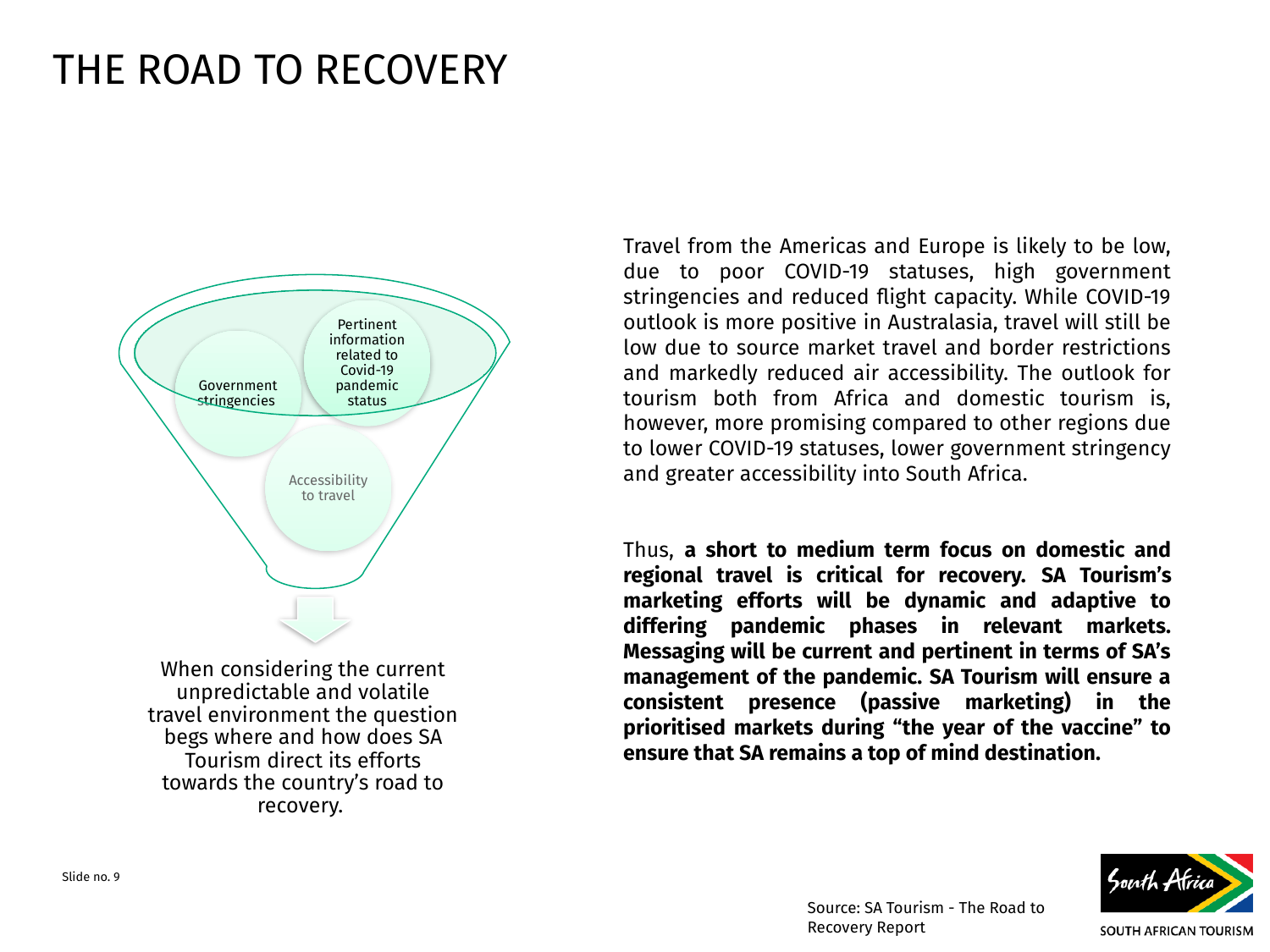

# THE ROAD TO RECOVERY
When considering the current unpredictable and volatile travel environment the question begs where and how does SA Tourism direct its efforts towards the country’s road to recovery.
Accessibility to travel
Government stringencies
Pertinent information related to Covid-19 pandemic status
Travel from the Americas and Europe is likely to be low, due to poor COVID-19 statuses, high government stringencies and reduced flight capacity. While COVID-19 outlook is more positive in Australasia, travel will still be low due to source market travel and border restrictions and markedly reduced air accessibility. The outlook for tourism both from Africa and domestic tourism is, however, more promising compared to other regions due to lower COVID-19 statuses, lower government stringency and greater accessibility into South Africa.

Thus, a short to medium term focus on domestic and regional travel is critical for recovery. SA Tourism’s marketing efforts will be dynamic and adaptive to differing pandemic phases in relevant markets. Messaging will be current and pertinent in terms of SA’s management of the pandemic. SA Tourism will ensure a consistent presence (passive marketing) in the prioritised markets during “the year of the vaccine” to ensure that SA remains a top of mind destination.

Source: SA Tourism - The Road to Recovery Report